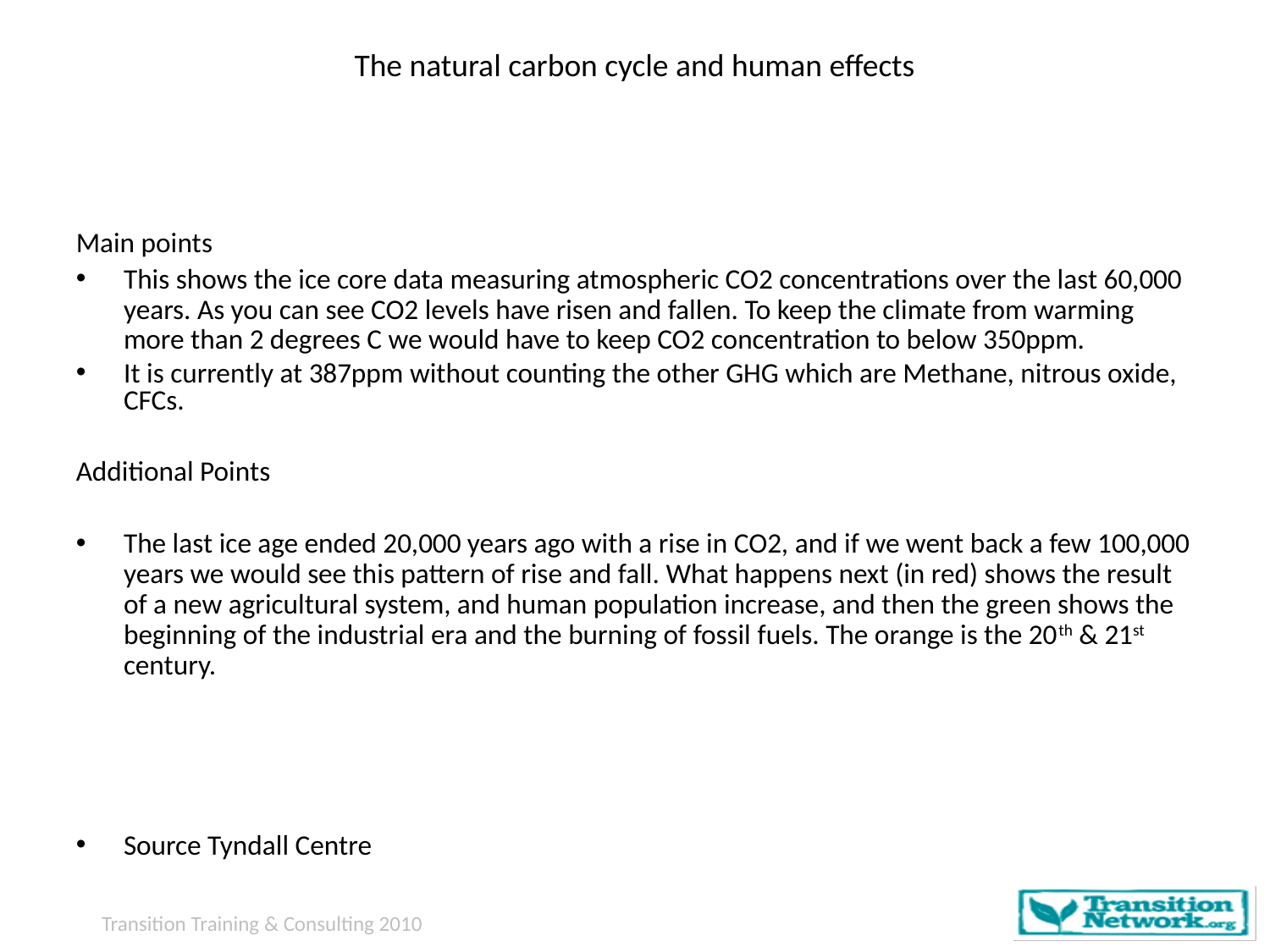

# The natural carbon cycle and human effects
Main points
This shows the ice core data measuring atmospheric CO2 concentrations over the last 60,000 years. As you can see CO2 levels have risen and fallen. To keep the climate from warming more than 2 degrees C we would have to keep CO2 concentration to below 350ppm.
It is currently at 387ppm without counting the other GHG which are Methane, nitrous oxide, CFCs.

Additional Points

The last ice age ended 20,000 years ago with a rise in CO2, and if we went back a few 100,000 years we would see this pattern of rise and fall. What happens next (in red) shows the result of a new agricultural system, and human population increase, and then the green shows the beginning of the industrial era and the burning of fossil fuels. The orange is the 20th & 21st century.

Source Tyndall Centre